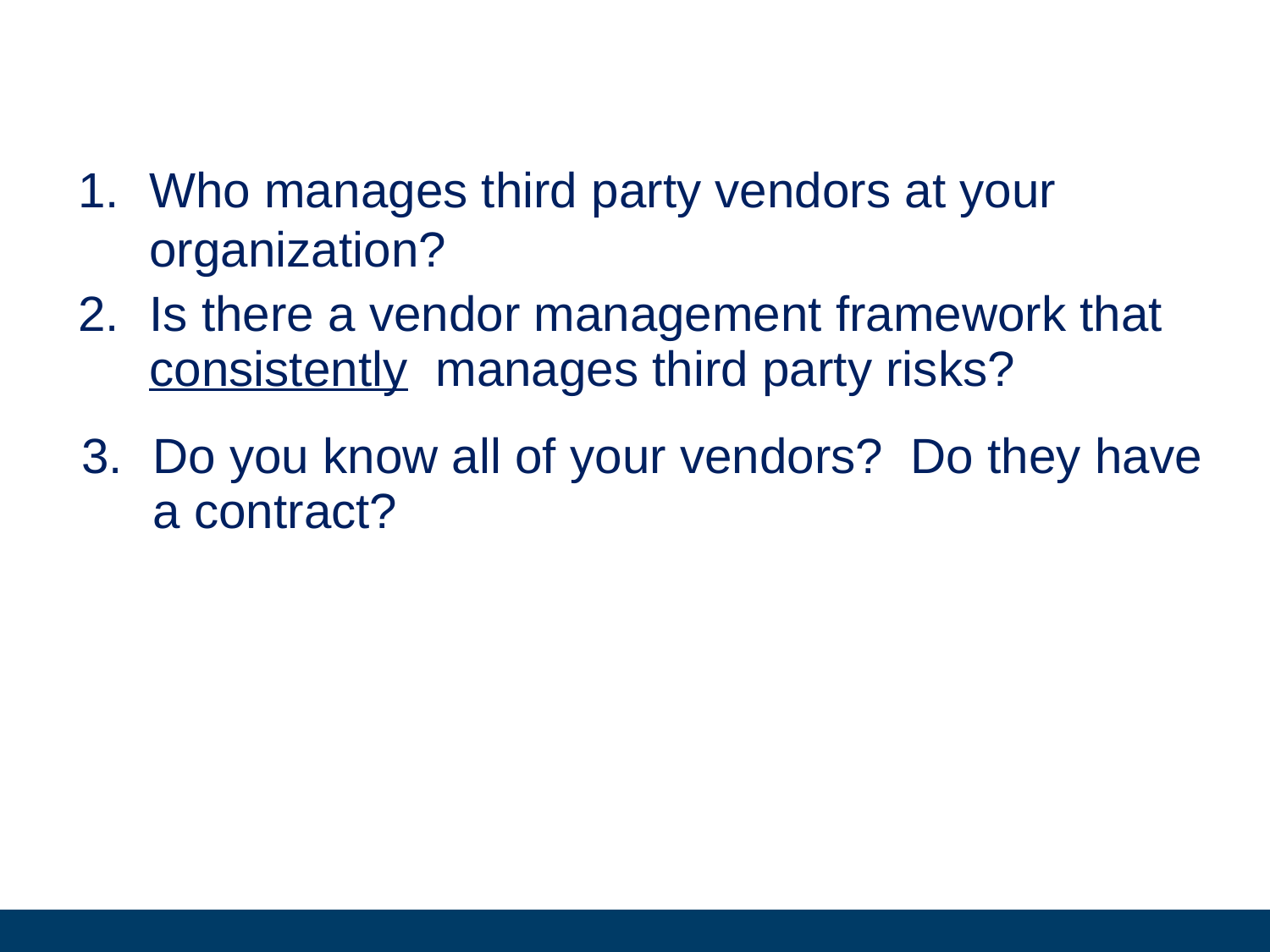

Who manages third party vendors at your organization?
Is there a vendor management framework that consistently  manages third party risks?
Do you know all of your vendors?  Do they have a contract?